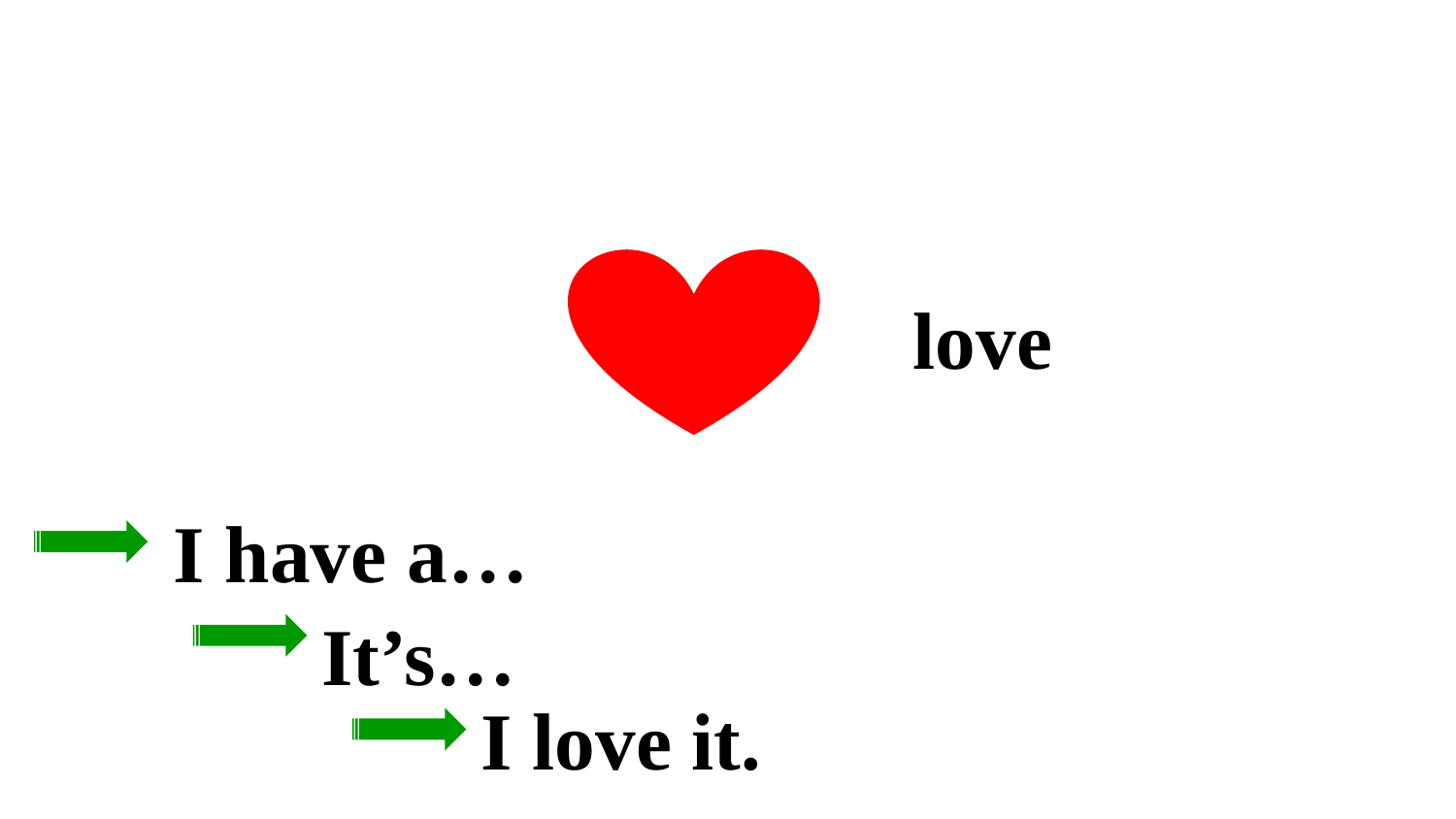

love
I have a…

It’s…

I love it.